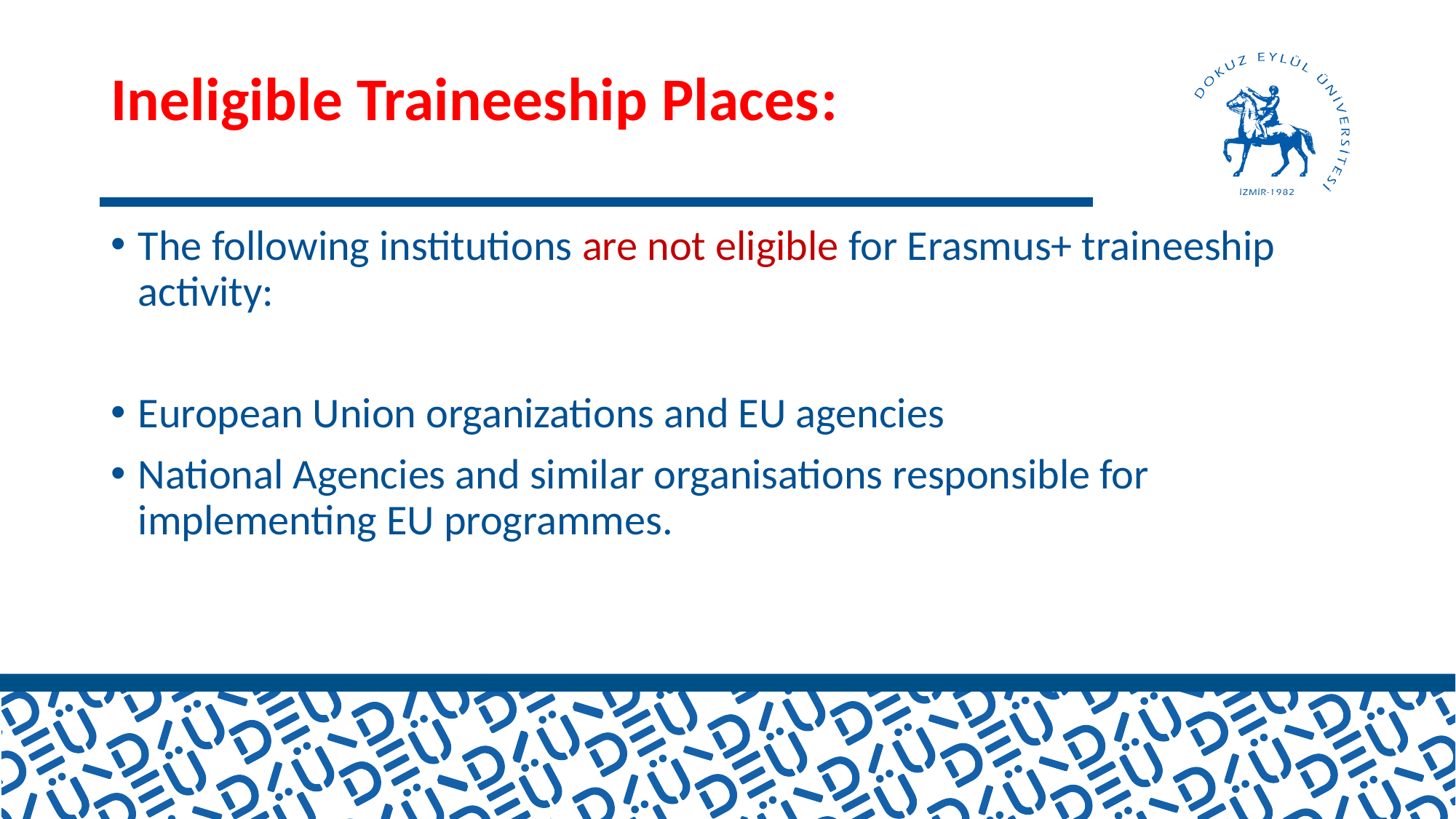

# Ineligible Traineeship Places:
The following institutions are not eligible for Erasmus+ traineeship activity:

European Union organizations and EU agencies
National Agencies and similar organisations responsible for implementing EU programmes.